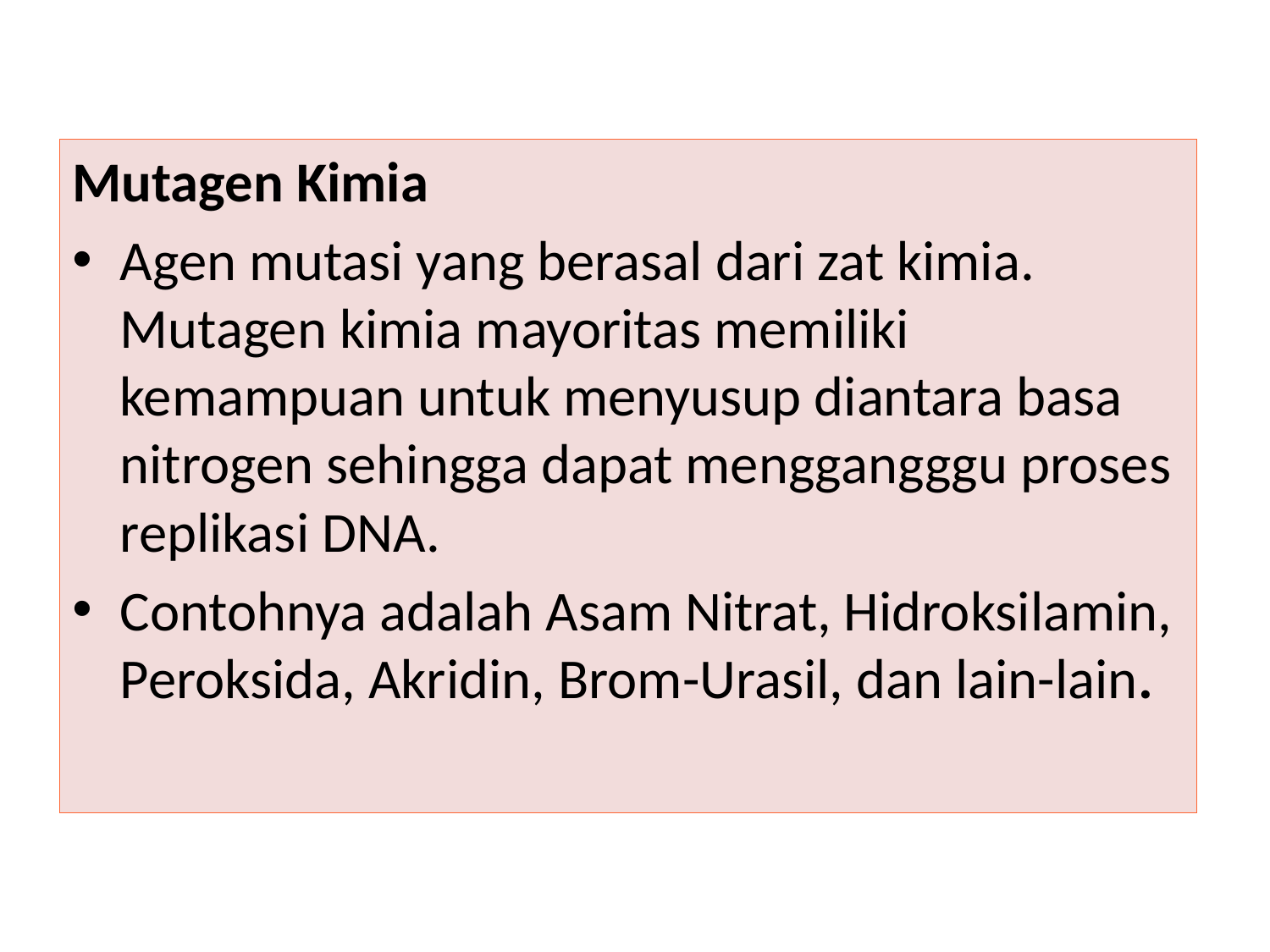

Mutagen Kimia
Agen mutasi yang berasal dari zat kimia. Mutagen kimia mayoritas memiliki kemampuan untuk menyusup diantara basa nitrogen sehingga dapat menggangggu proses replikasi DNA.
Contohnya adalah Asam Nitrat, Hidroksilamin, Peroksida, Akridin, Brom-Urasil, dan lain-lain.